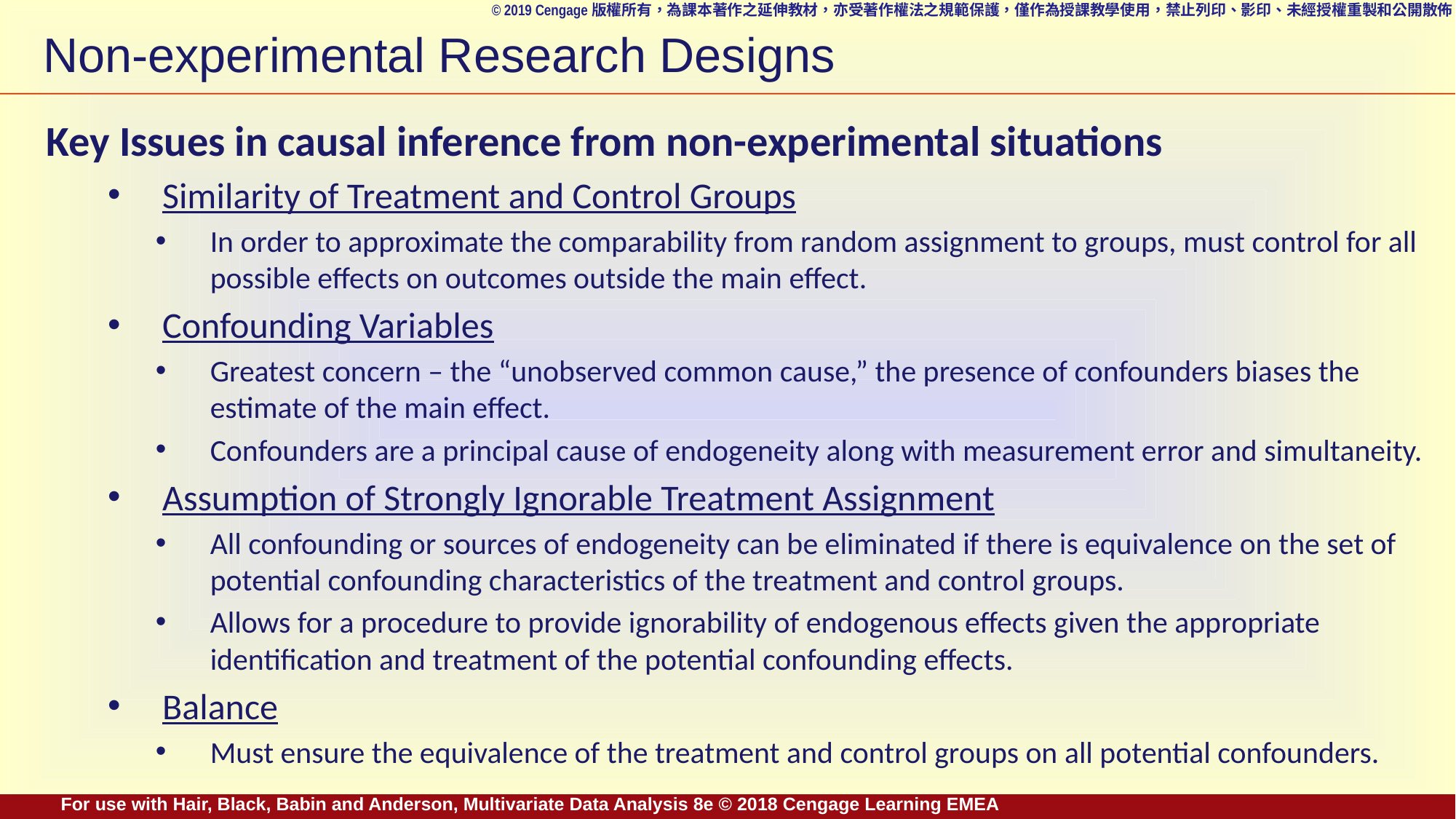

# Non-experimental Research Designs
Key Issues in causal inference from non-experimental situations
Similarity of Treatment and Control Groups
In order to approximate the comparability from random assignment to groups, must control for all possible effects on outcomes outside the main effect.
Confounding Variables
Greatest concern – the “unobserved common cause,” the presence of confounders biases the estimate of the main effect.
Confounders are a principal cause of endogeneity along with measurement error and simultaneity.
Assumption of Strongly Ignorable Treatment Assignment
All confounding or sources of endogeneity can be eliminated if there is equivalence on the set of potential confounding characteristics of the treatment and control groups.
Allows for a procedure to provide ignorability of endogenous effects given the appropriate identification and treatment of the potential confounding effects.
Balance
Must ensure the equivalence of the treatment and control groups on all potential confounders.
For use with Hair, Black, Babin and Anderson, Multivariate Data Analysis 8e © 2018 Cengage Learning EMEA